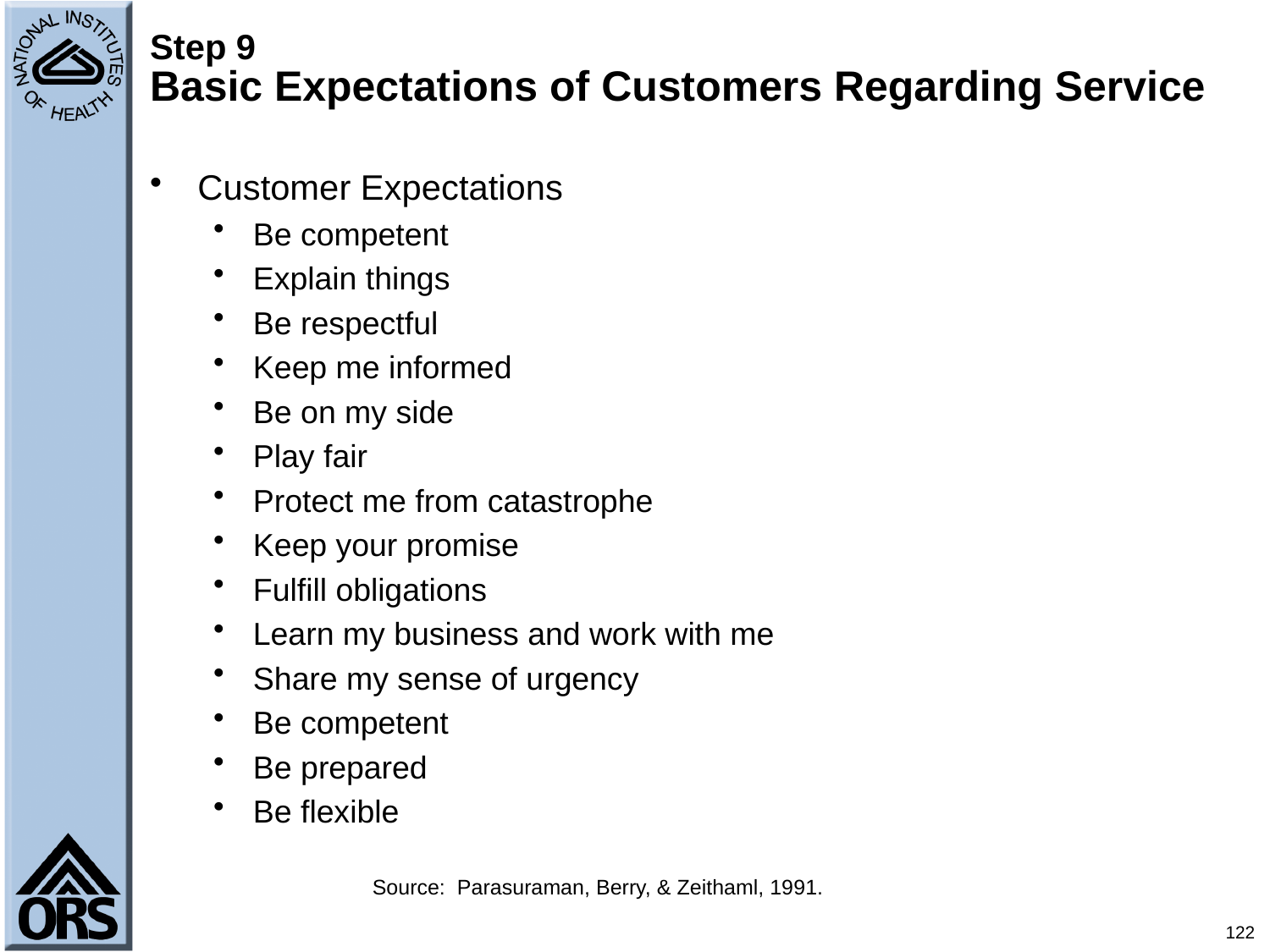

# Step 9 Basic Expectations of Customers Regarding Service
Customer Expectations
Be competent
Explain things
Be respectful
Keep me informed
Be on my side
Play fair
Protect me from catastrophe
Keep your promise
Fulfill obligations
Learn my business and work with me
Share my sense of urgency
Be competent
Be prepared
Be flexible
Source:  Parasuraman, Berry, & Zeithaml, 1991.
122